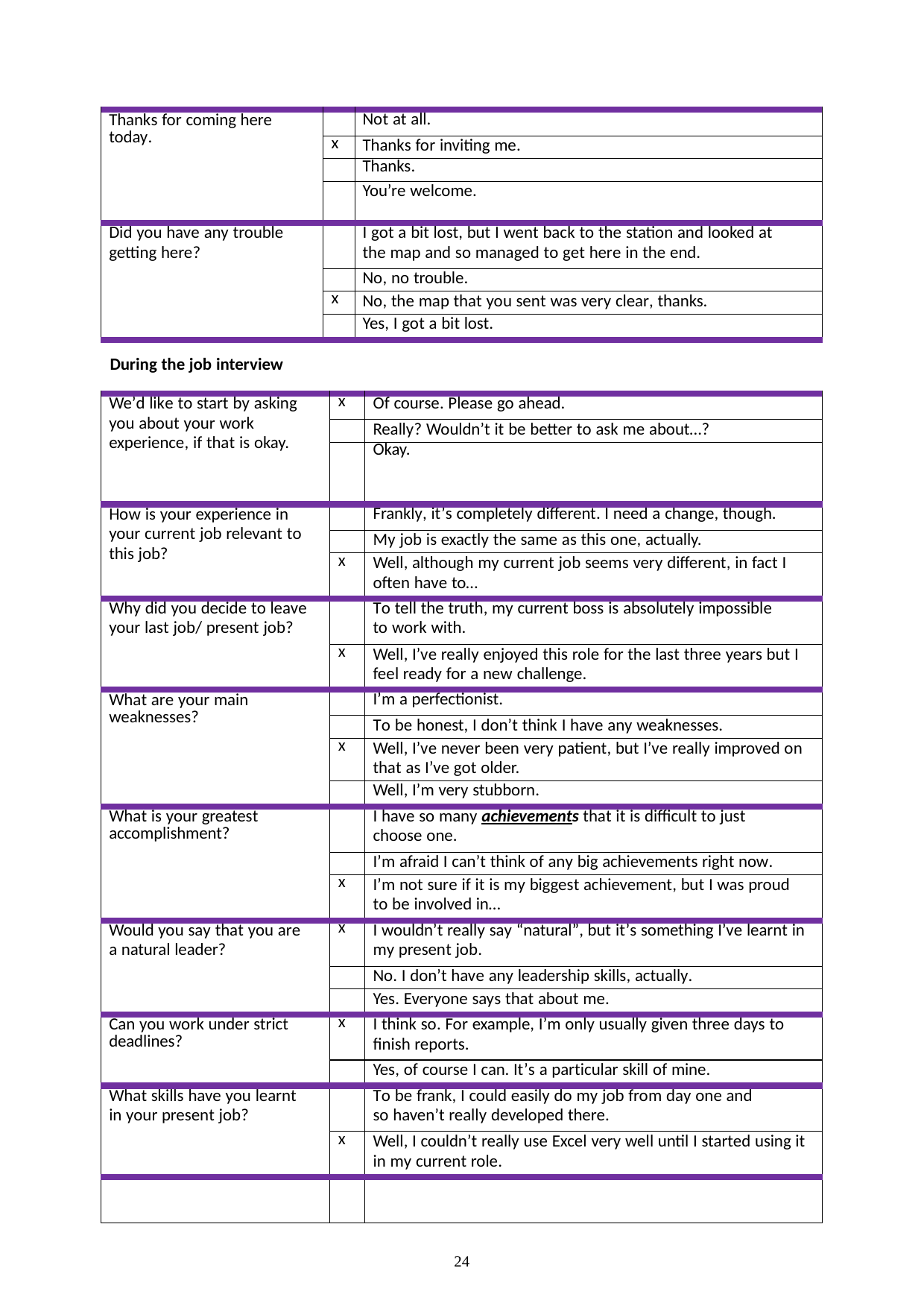

| Thanks for coming here today. |  | Not at all. |
| --- | --- | --- |
|  | x | Thanks for inviting me. |
|  |  | Thanks. |
|  |  | You’re welcome. |
| Did you have any trouble getting here? |  | I got a bit lost, but I went back to the station and looked at the map and so managed to get here in the end. |
|  |  | No, no trouble. |
|  | x | No, the map that you sent was very clear, thanks. |
|  |  | Yes, I got a bit lost. |
During the job interview
| We’d like to start by asking you about your work experience, if that is okay. | x | Of course. Please go ahead. |
| --- | --- | --- |
|  |  | Really? Wouldn’t it be better to ask me about…? |
|  |  | Okay. |
| How is your experience in your current job relevant to this job? |  | Frankly, it’s completely different. I need a change, though. |
|  |  | My job is exactly the same as this one, actually. |
|  | x | Well, although my current job seems very different, in fact I often have to… |
| Why did you decide to leave your last job/ present job? |  | To tell the truth, my current boss is absolutely impossible to work with. |
|  | x | Well, I’ve really enjoyed this role for the last three years but I feel ready for a new challenge. |
| What are your main weaknesses? |  | I’m a perfectionist. |
|  |  | To be honest, I don’t think I have any weaknesses. |
|  | x | Well, I’ve never been very patient, but I’ve really improved on that as I’ve got older. |
|  |  | Well, I’m very stubborn. |
| What is your greatest accomplishment? |  | I have so many achievements that it is difficult to just choose one. |
|  |  | I’m afraid I can’t think of any big achievements right now. |
|  | x | I’m not sure if it is my biggest achievement, but I was proud to be involved in… |
| Would you say that you are a natural leader? | x | I wouldn’t really say “natural”, but it’s something I’ve learnt in my present job. |
|  |  | No. I don’t have any leadership skills, actually. |
|  |  | Yes. Everyone says that about me. |
| Can you work under strict deadlines? | x | I think so. For example, I’m only usually given three days to finish reports. |
|  |  | Yes, of course I can. It’s a particular skill of mine. |
| What skills have you learnt in your present job? |  | To be frank, I could easily do my job from day one and so haven’t really developed there. |
|  | x | Well, I couldn’t really use Excel very well until I started using it in my current role. |
|  |  |  |
24